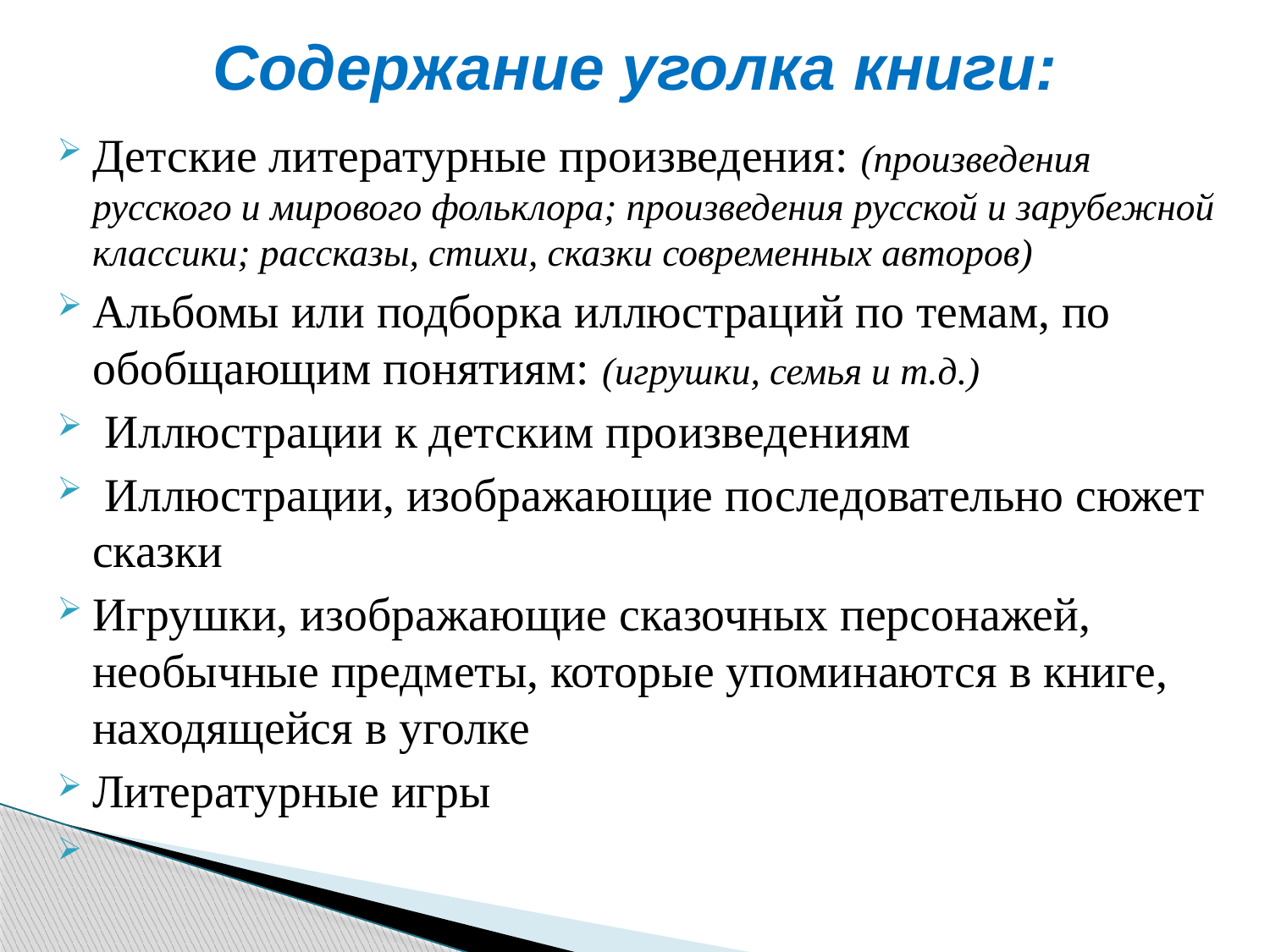

# Содержание уголка книги:
Детские литературные произведения: (произведения русского и мирового фольклора; произведения русской и зарубежной классики; рассказы, стихи, сказки современных авторов)
Альбомы или подборка иллюстраций по темам, по обобщающим понятиям: (игрушки, семья и т.д.)
 Иллюстрации к детским произведениям
 Иллюстрации, изображающие последовательно сюжет сказки
Игрушки, изображающие сказочных персонажей, необычные предметы, которые упоминаются в книге, находящейся в уголке
Литературные игры